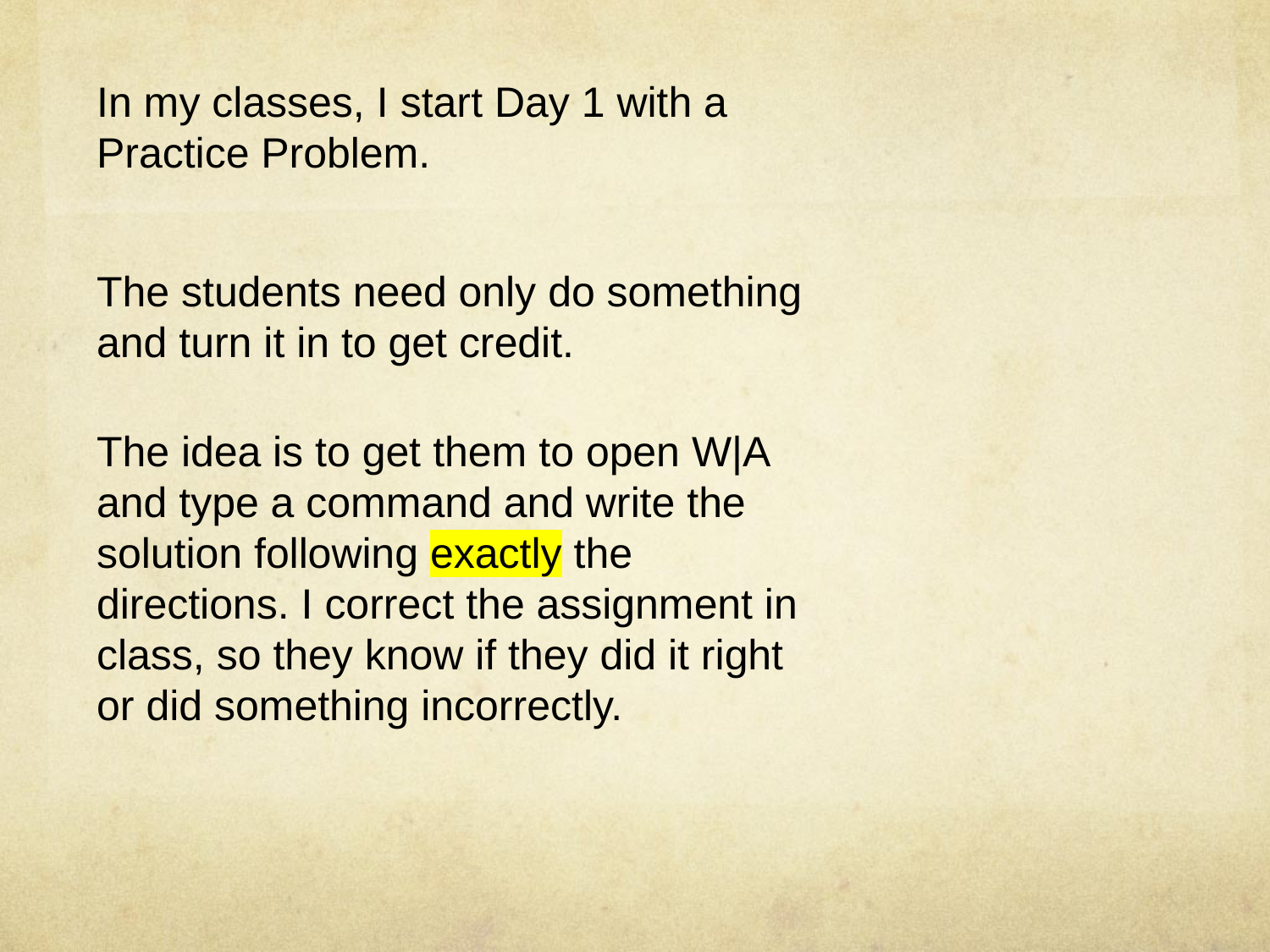

In my classes, I start Day 1 with a Practice Problem.

The students need only do something and turn it in to get credit.
The idea is to get them to open W|A and type a command and write the solution following exactly the directions. I correct the assignment in class, so they know if they did it right or did something incorrectly.